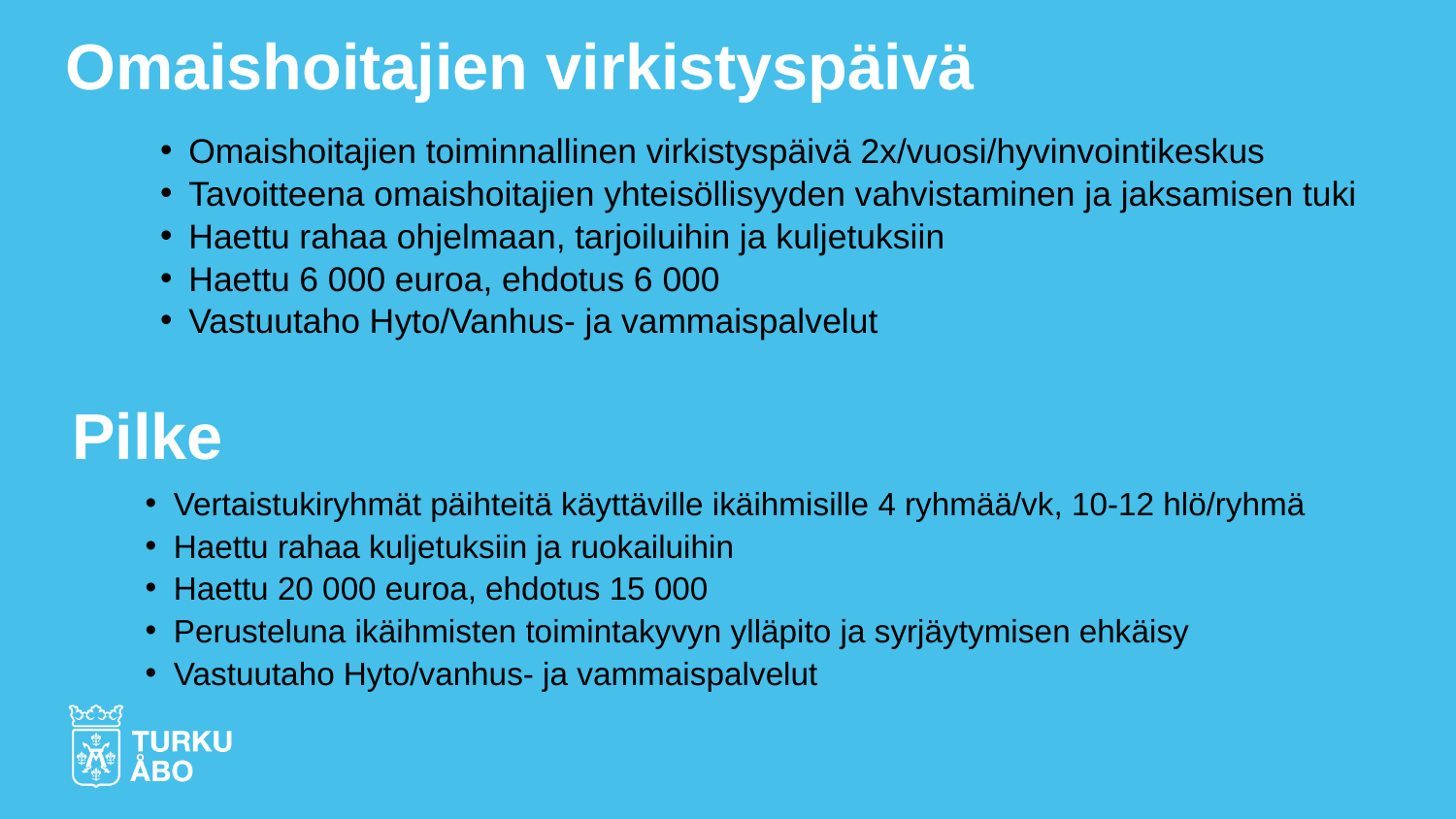

# Omaishoitajien virkistyspäivä
Omaishoitajien toiminnallinen virkistyspäivä 2x/vuosi/hyvinvointikeskus
Tavoitteena omaishoitajien yhteisöllisyyden vahvistaminen ja jaksamisen tuki
Haettu rahaa ohjelmaan, tarjoiluihin ja kuljetuksiin
Haettu 6 000 euroa, ehdotus 6 000
Vastuutaho Hyto/Vanhus- ja vammaispalvelut

Pilke

Vertaistukiryhmät päihteitä käyttäville ikäihmisille 4 ryhmää/vk, 10-12 hlö/ryhmä
Haettu rahaa kuljetuksiin ja ruokailuihin
Haettu 20 000 euroa, ehdotus 15 000
Perusteluna ikäihmisten toimintakyvyn ylläpito ja syrjäytymisen ehkäisy
Vastuutaho Hyto/vanhus- ja vammaispalvelut